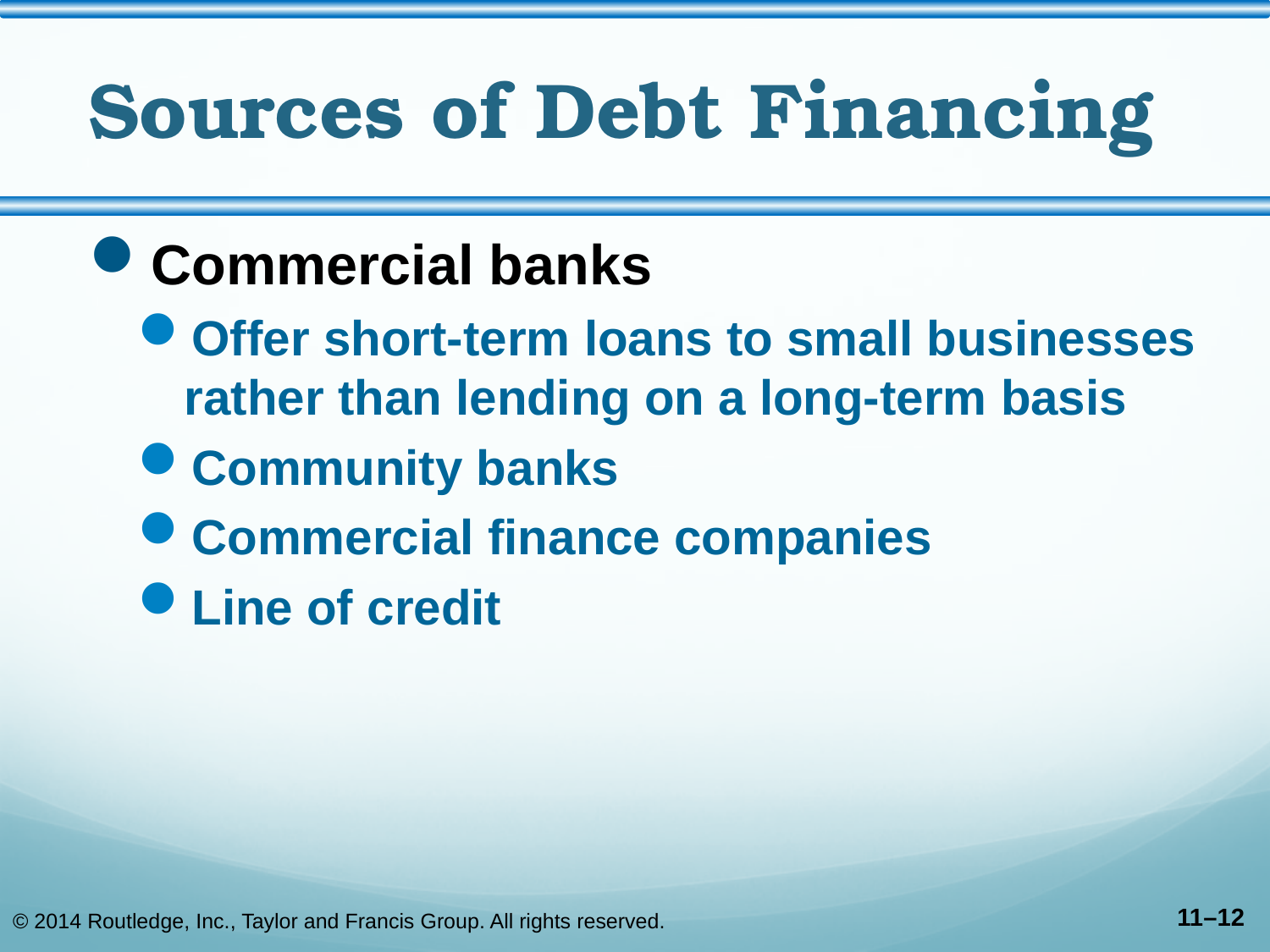

# Sources of Debt Financing
Commercial banks
Offer short-term loans to small businesses rather than lending on a long-term basis
Community banks
Commercial finance companies
Line of credit
© 2014 Routledge, Inc., Taylor and Francis Group. All rights reserved.
11–12